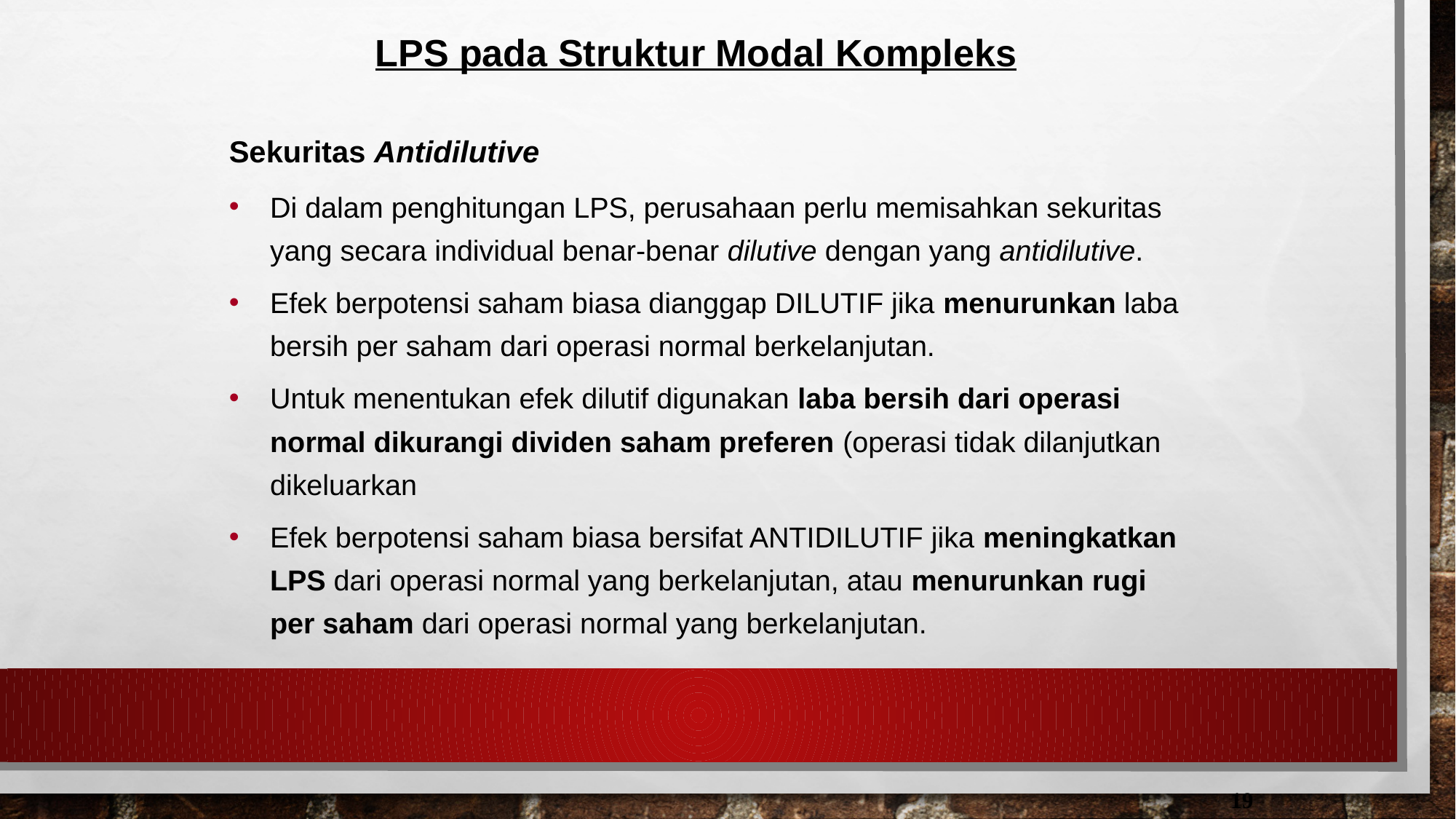

LPS pada Struktur Modal Kompleks
Sekuritas Antidilutive
Di dalam penghitungan LPS, perusahaan perlu memisahkan sekuritas yang secara individual benar-benar dilutive dengan yang antidilutive.
Efek berpotensi saham biasa dianggap DILUTIF jika menurunkan laba bersih per saham dari operasi normal berkelanjutan.
Untuk menentukan efek dilutif digunakan laba bersih dari operasi normal dikurangi dividen saham preferen (operasi tidak dilanjutkan dikeluarkan
Efek berpotensi saham biasa bersifat ANTIDILUTIF jika meningkatkan LPS dari operasi normal yang berkelanjutan, atau menurunkan rugi per saham dari operasi normal yang berkelanjutan.
19